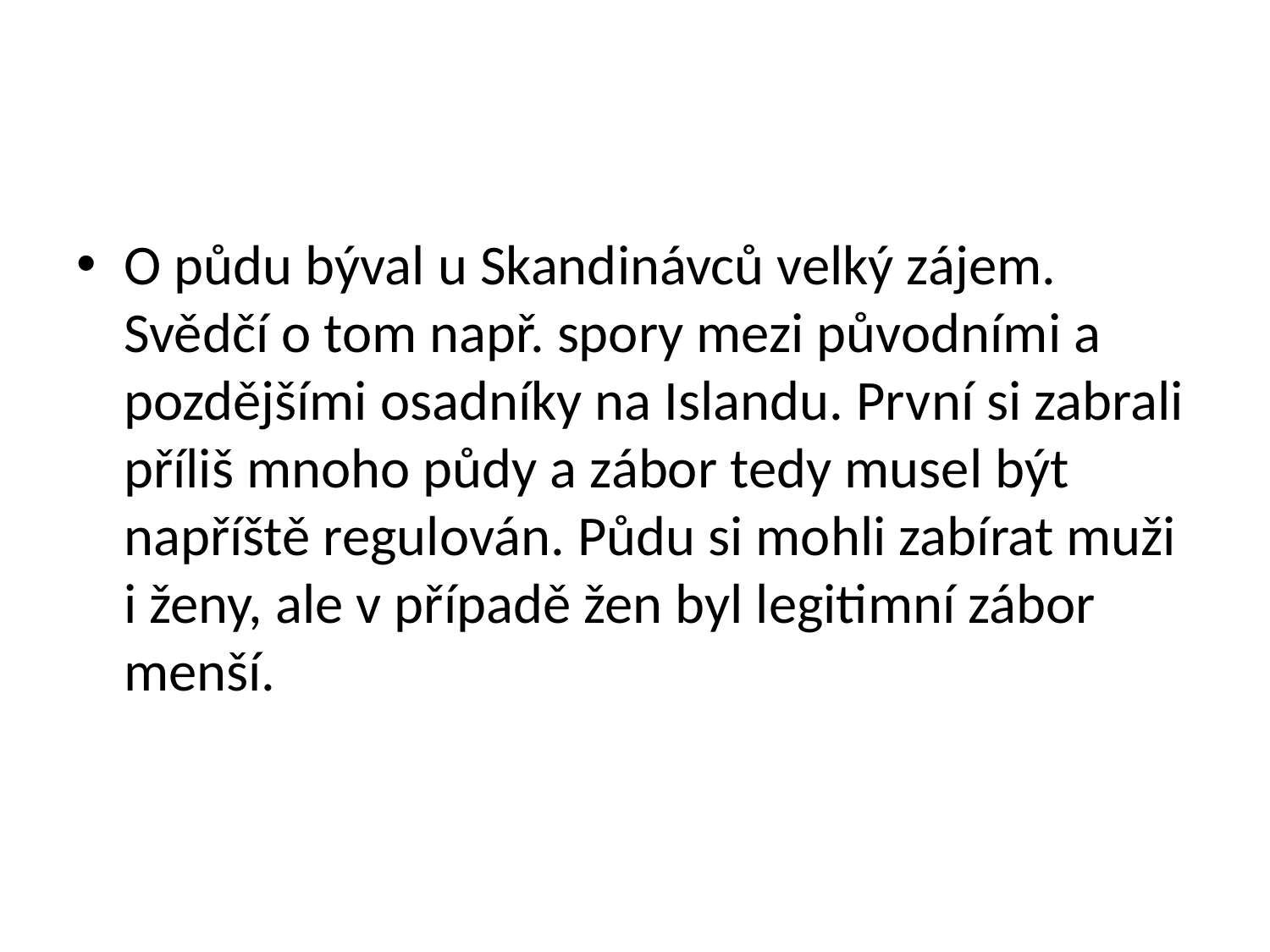

#
O půdu býval u Skandinávců velký zájem. Svědčí o tom např. spory mezi původními a pozdějšími osadníky na Islandu. První si zabrali příliš mnoho půdy a zábor tedy musel být napříště regulován. Půdu si mohli zabírat muži i ženy, ale v případě žen byl legitimní zábor menší.